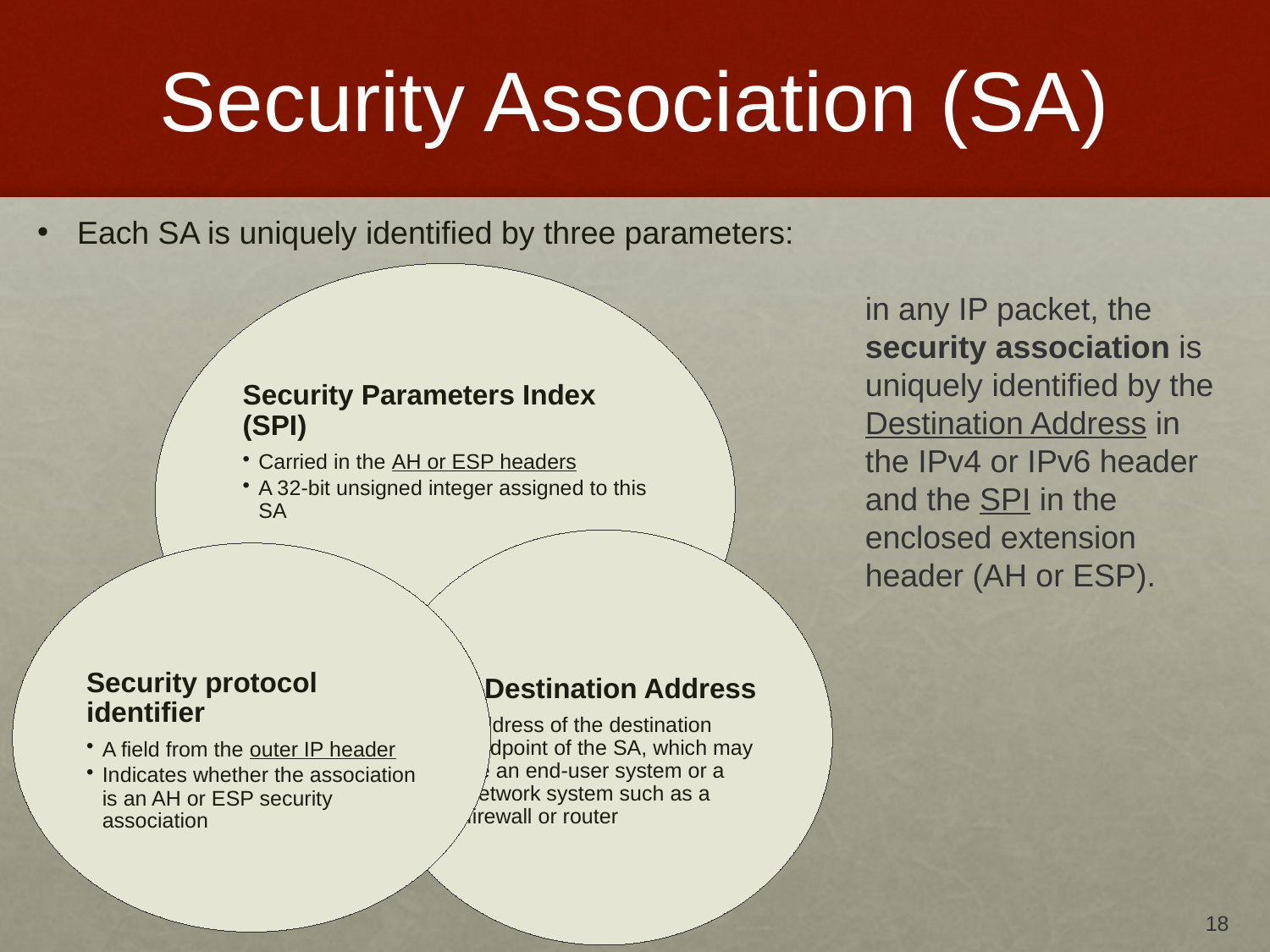

# Security Association (SA)
Each SA is uniquely identified by three parameters:
in any IP packet, the security association is uniquely identified by the Destination Address in the IPv4 or IPv6 header and the SPI in the enclosed extension header (AH or ESP).
Security Parameters Index (SPI)
Carried in the AH or ESP headers
A 32-bit unsigned integer assigned to this SA
IP Destination Address
Address of the destination endpoint of the SA, which may be an end-user system or a network system such as a firewall or router
Security protocol identifier
A field from the outer IP header
Indicates whether the association is an AH or ESP security association
18